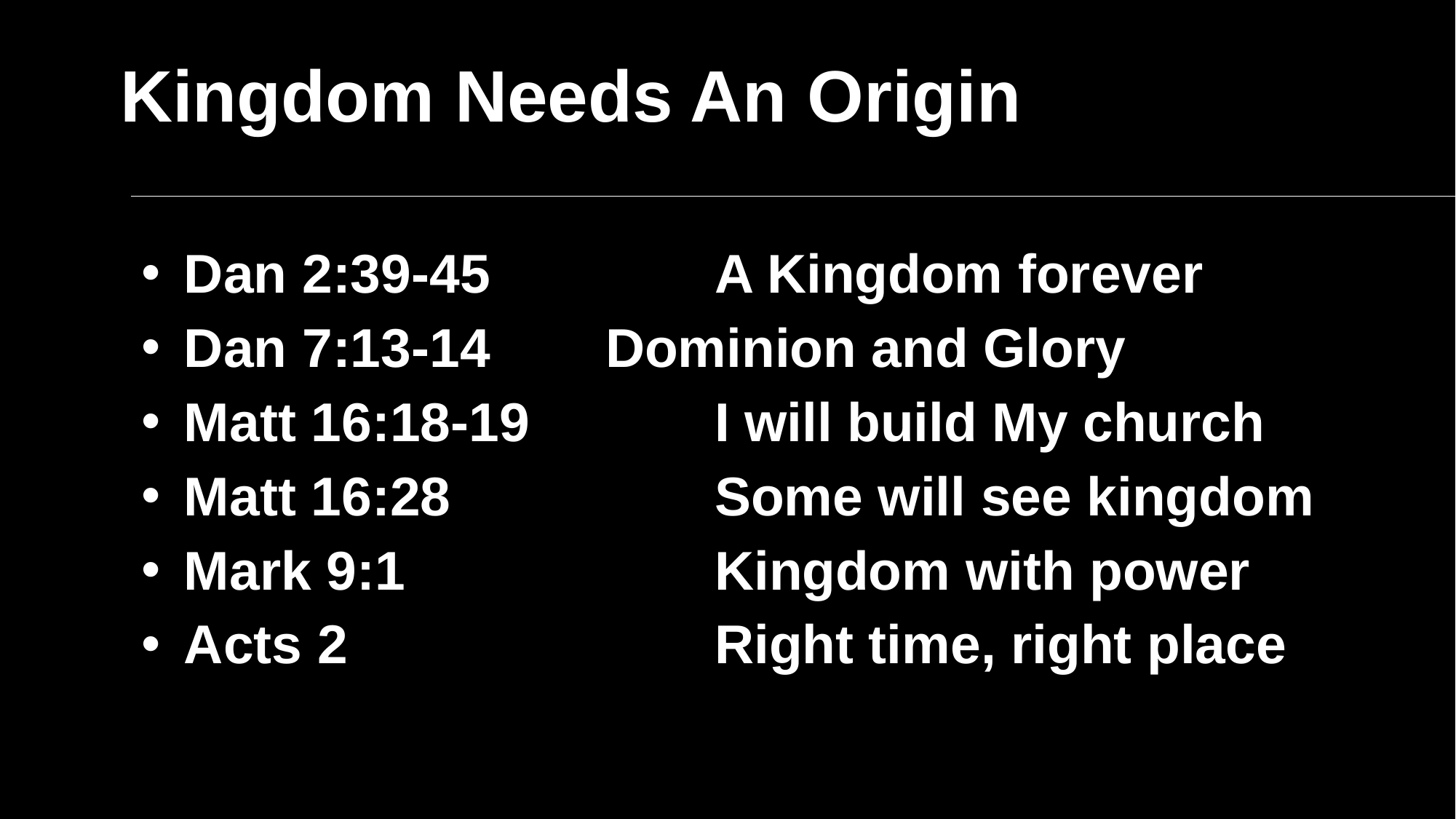

# Kingdom Needs An Origin
 Dan 2:39-45 		A Kingdom forever
 Dan 7:13-14		Dominion and Glory
 Matt 16:18-19		I will build My church
 Matt 16:28			Some will see kingdom
 Mark 9:1			Kingdom with power
 Acts 2				Right time, right place